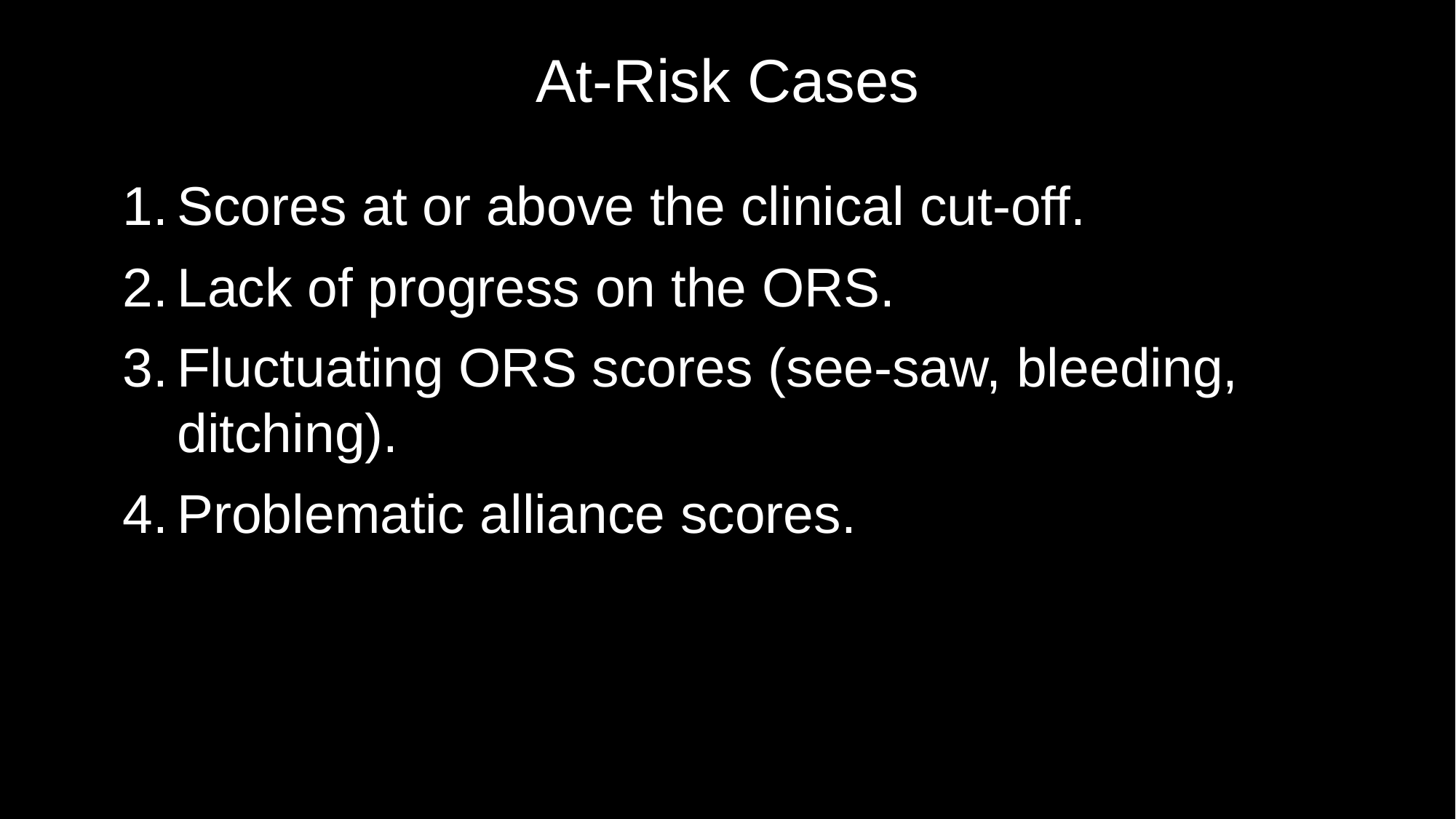

# At-Risk Cases
Scores at or above the clinical cut-off.
Lack of progress on the ORS.
Fluctuating ORS scores (see-saw, bleeding, ditching).
Problematic alliance scores.